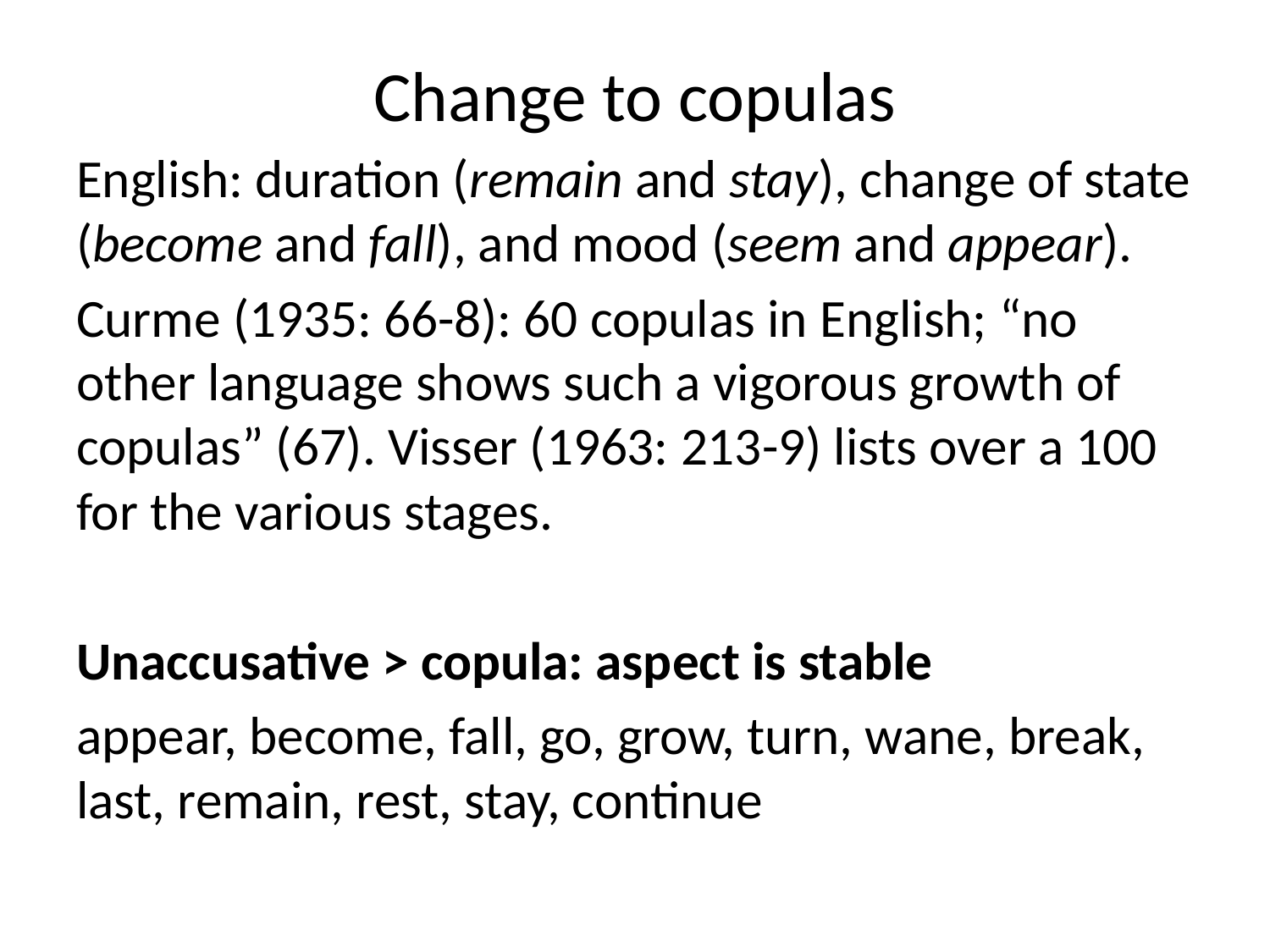

# Change to copulas
English: duration (remain and stay), change of state (become and fall), and mood (seem and appear).
Curme (1935: 66-8): 60 copulas in English; “no other language shows such a vigorous growth of copulas” (67). Visser (1963: 213-9) lists over a 100 for the various stages.

Unaccusative > copula: aspect is stable
appear, become, fall, go, grow, turn, wane, break, last, remain, rest, stay, continue